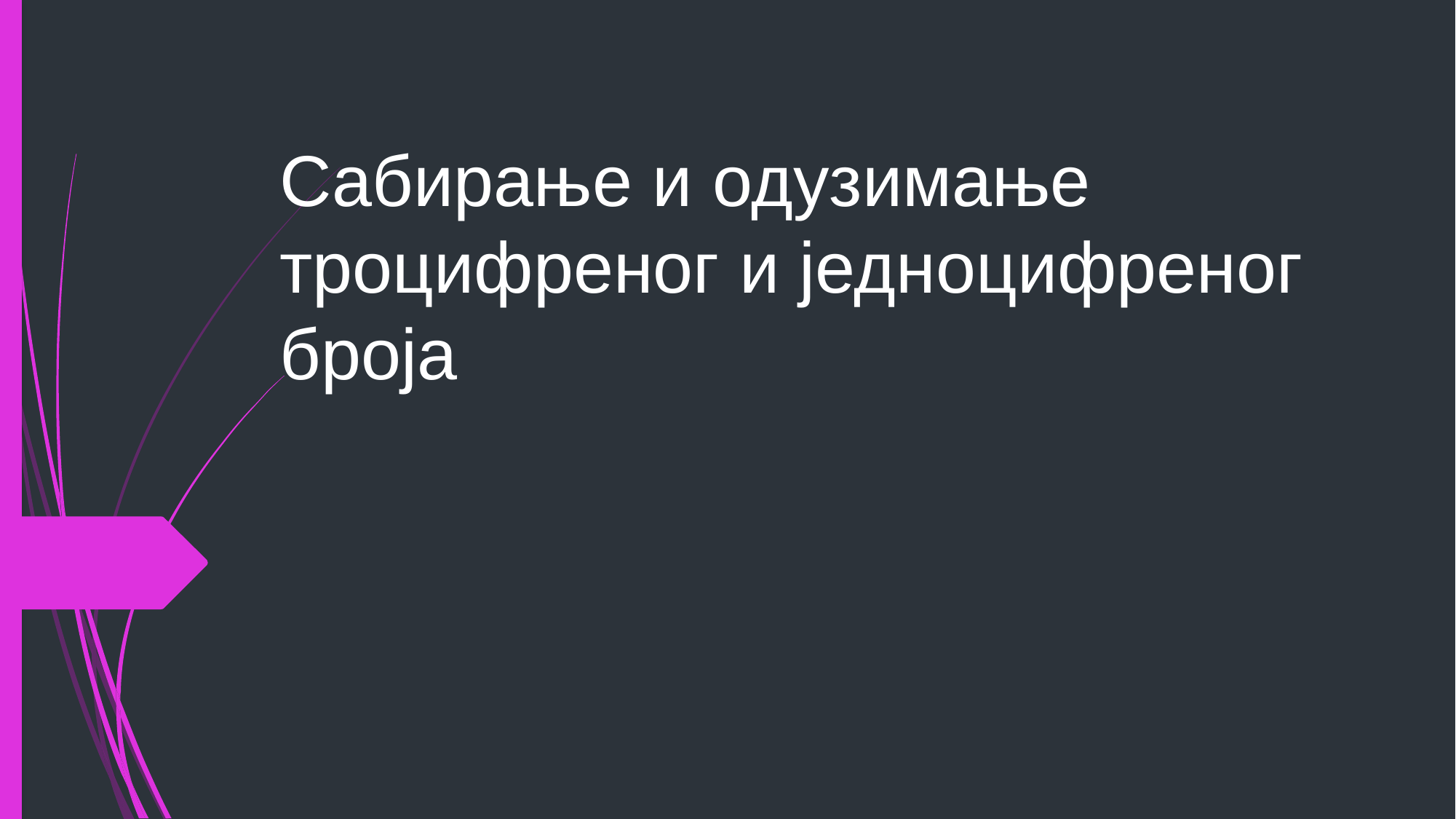

Сабирање и одузимање троцифреног и једноцифреног броја